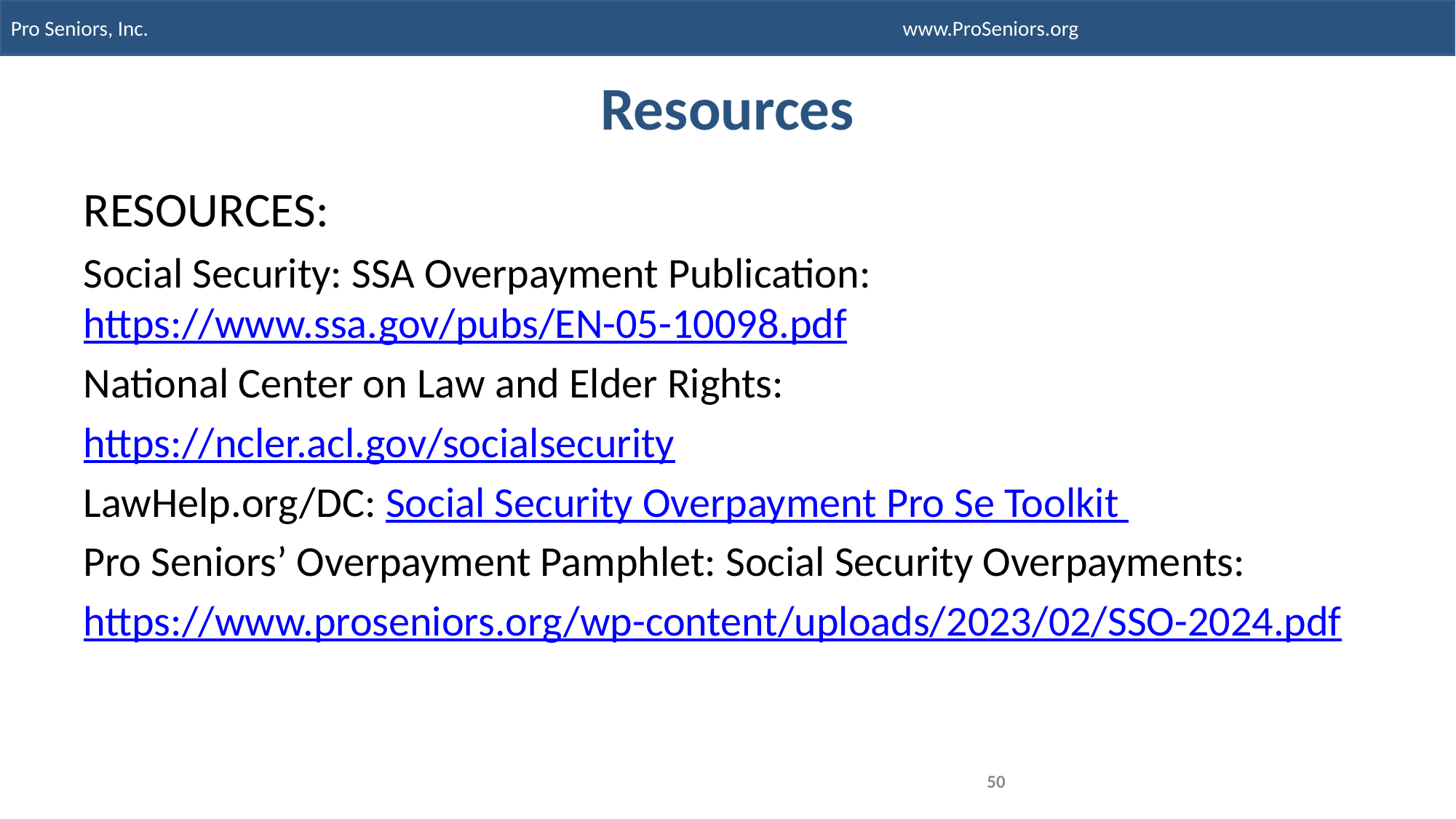

# Resources
RESOURCES:
Social Security: SSA Overpayment Publication: https://www.ssa.gov/pubs/EN-05-10098.pdf
National Center on Law and Elder Rights:
https://ncler.acl.gov/socialsecurity
LawHelp.org/DC: Social Security Overpayment Pro Se Toolkit
Pro Seniors’ Overpayment Pamphlet: Social Security Overpayments:
https://www.proseniors.org/wp-content/uploads/2023/02/SSO-2024.pdf

50